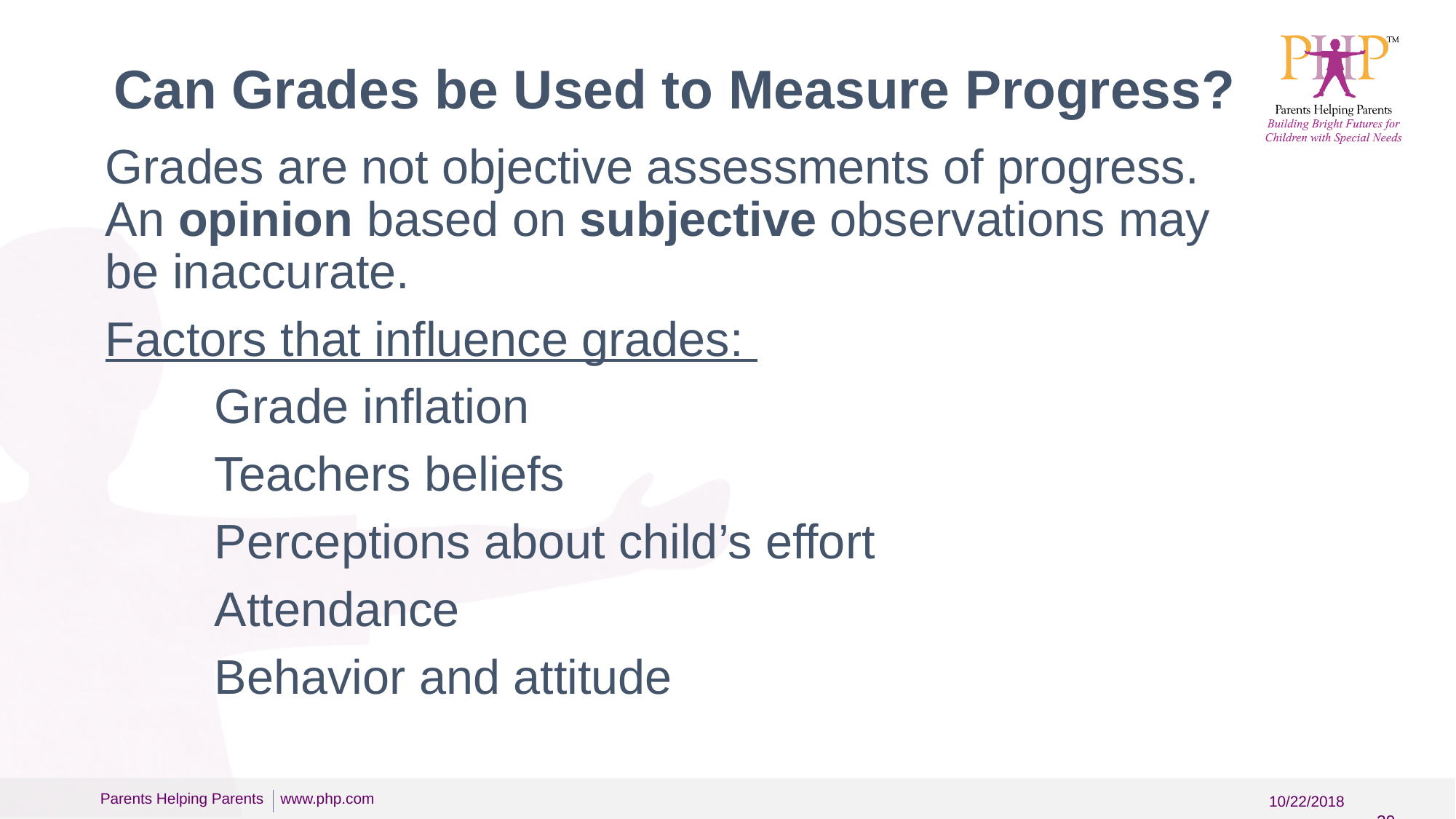

# Can Grades be Used to Measure Progress?
Grades are not objective assessments of progress. An opinion based on subjective observations may be inaccurate.
Factors that influence grades:
	Grade inflation
	Teachers beliefs
	Perceptions about child’s effort
	Attendance
	Behavior and attitude